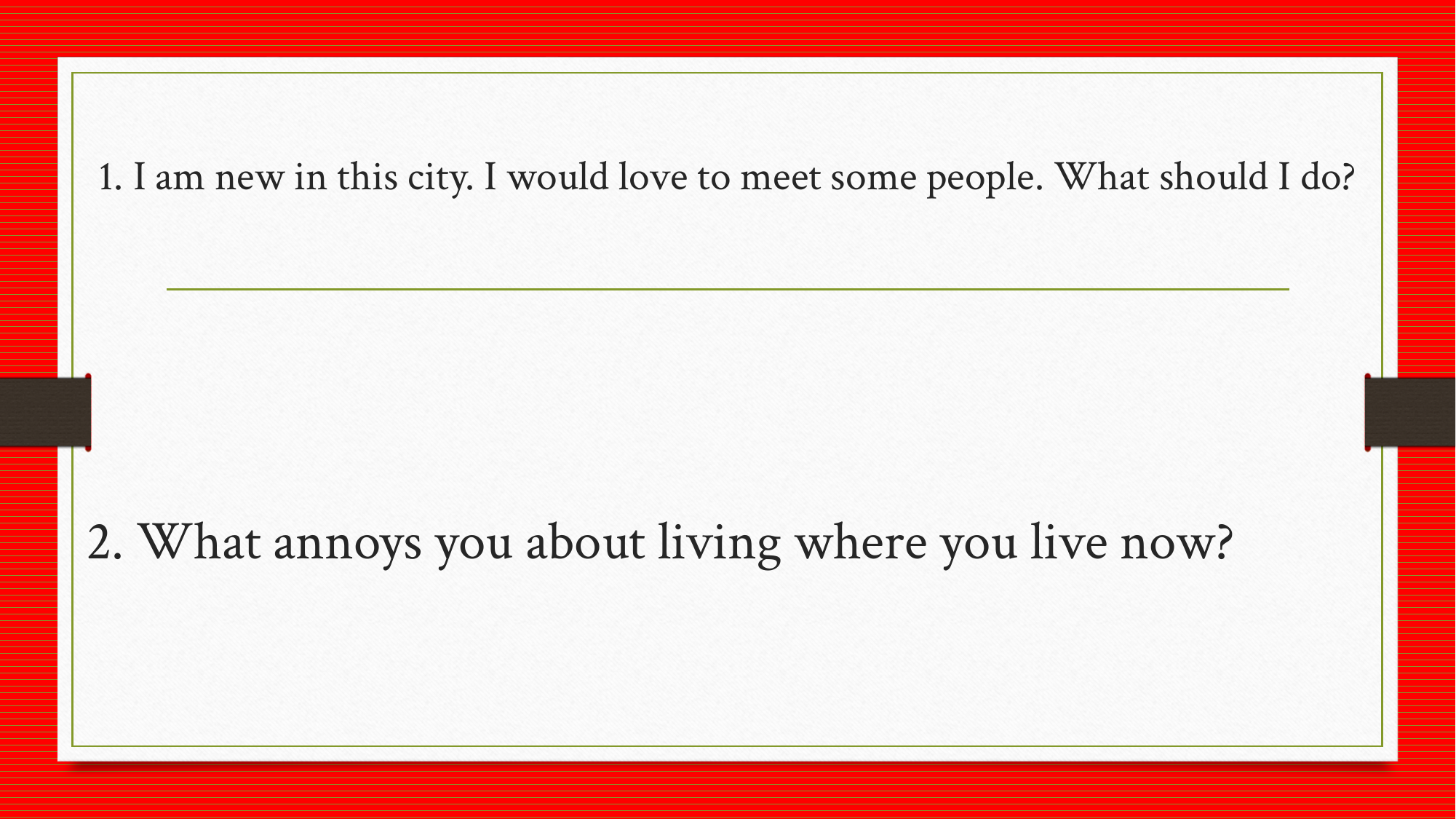

# 1. I am new in this city. I would love to meet some people. What should I do?
2. What annoys you about living where you live now?